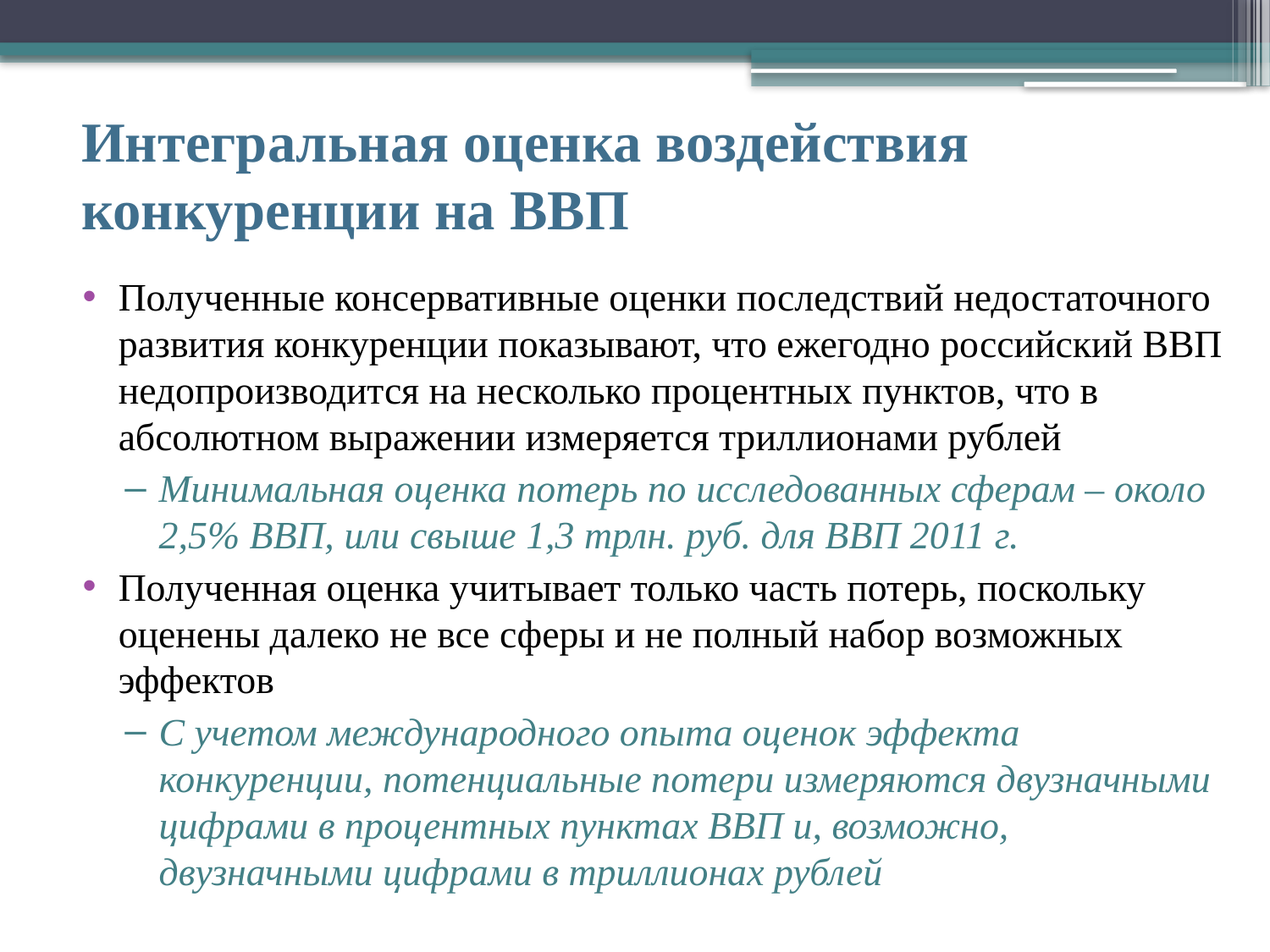

# Интегральная оценка воздействия конкуренции на ВВП
Полученные консервативные оценки последствий недостаточного развития конкуренции показывают, что ежегодно российский ВВП недопроизводится на несколько процентных пунктов, что в абсолютном выражении измеряется триллионами рублей
Минимальная оценка потерь по исследованных сферам – около 2,5% ВВП, или свыше 1,3 трлн. руб. для ВВП 2011 г.
Полученная оценка учитывает только часть потерь, поскольку оценены далеко не все сферы и не полный набор возможных эффектов
С учетом международного опыта оценок эффекта конкуренции, потенциальные потери измеряются двузначными цифрами в процентных пунктах ВВП и, возможно, двузначными цифрами в триллионах рублей